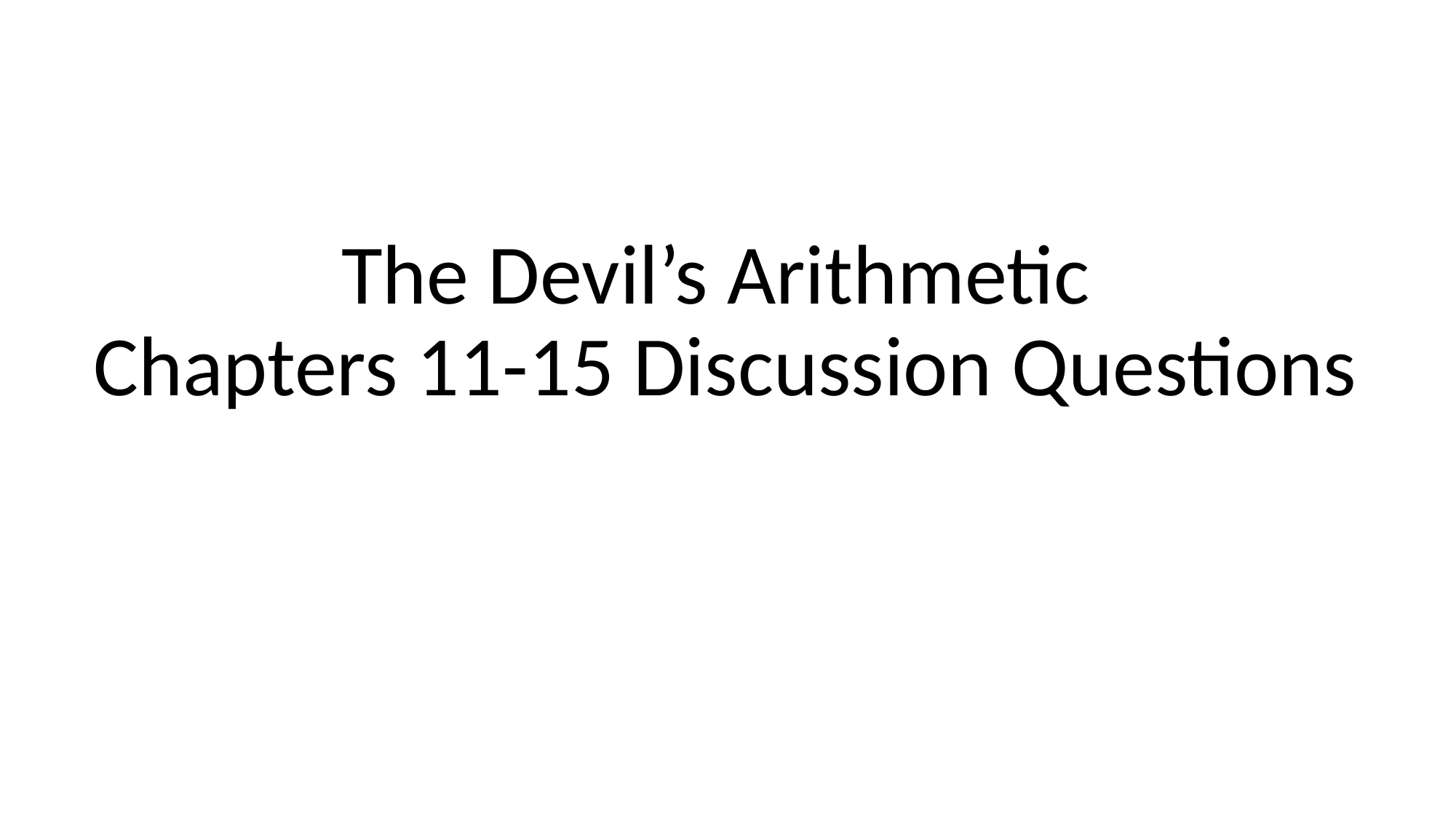

# The Devil’s Arithmetic Chapters 11-15 Discussion Questions